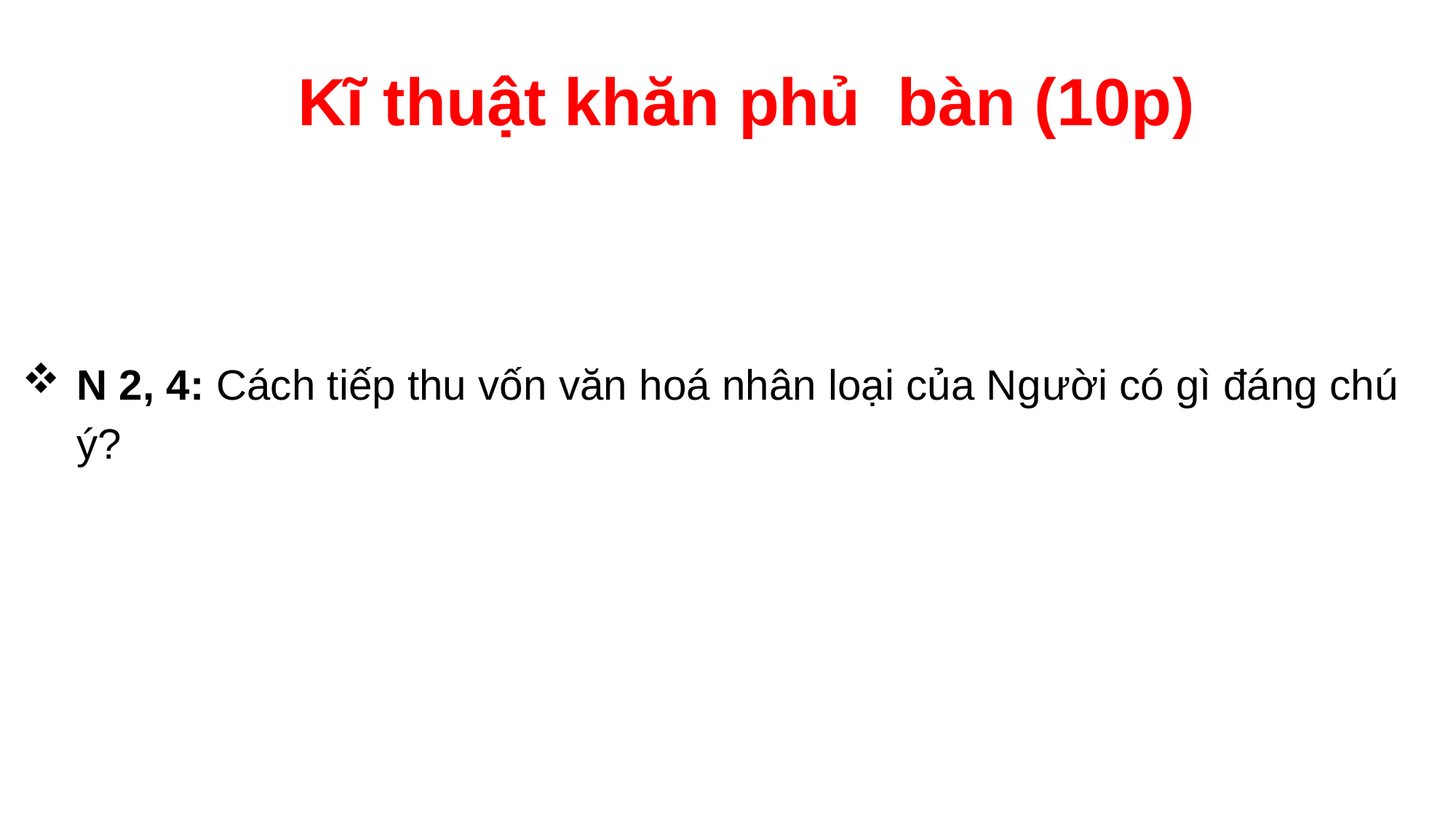

Kĩ thuật khăn phủ  bàn (10p)
N 2, 4: Cách tiếp thu vốn văn hoá nhân loại của Người có gì đáng chú ý?